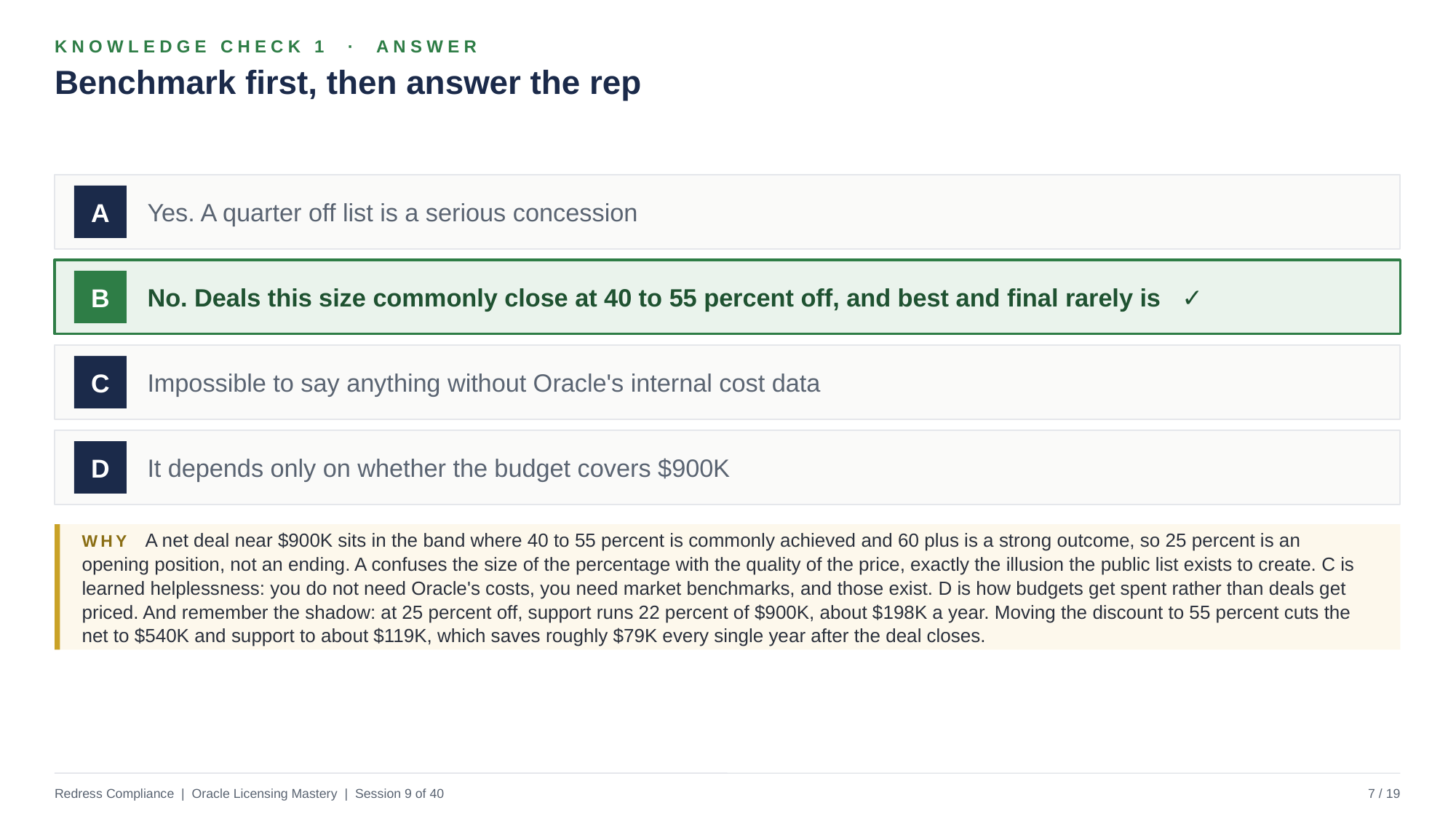

KNOWLEDGE CHECK 1  ·  ANSWER
Benchmark first, then answer the rep

Yes. A quarter off list is a serious concession

A

No. Deals this size commonly close at 40 to 55 percent off, and best and final rarely is   ✓

B

Impossible to say anything without Oracle's internal cost data

C

It depends only on whether the budget covers $900K

D

WHY  A net deal near $900K sits in the band where 40 to 55 percent is commonly achieved and 60 plus is a strong outcome, so 25 percent is an opening position, not an ending. A confuses the size of the percentage with the quality of the price, exactly the illusion the public list exists to create. C is learned helplessness: you do not need Oracle's costs, you need market benchmarks, and those exist. D is how budgets get spent rather than deals get priced. And remember the shadow: at 25 percent off, support runs 22 percent of $900K, about $198K a year. Moving the discount to 55 percent cuts the net to $540K and support to about $119K, which saves roughly $79K every single year after the deal closes.

Redress Compliance  |  Oracle Licensing Mastery  |  Session 9 of 40
7 / 19